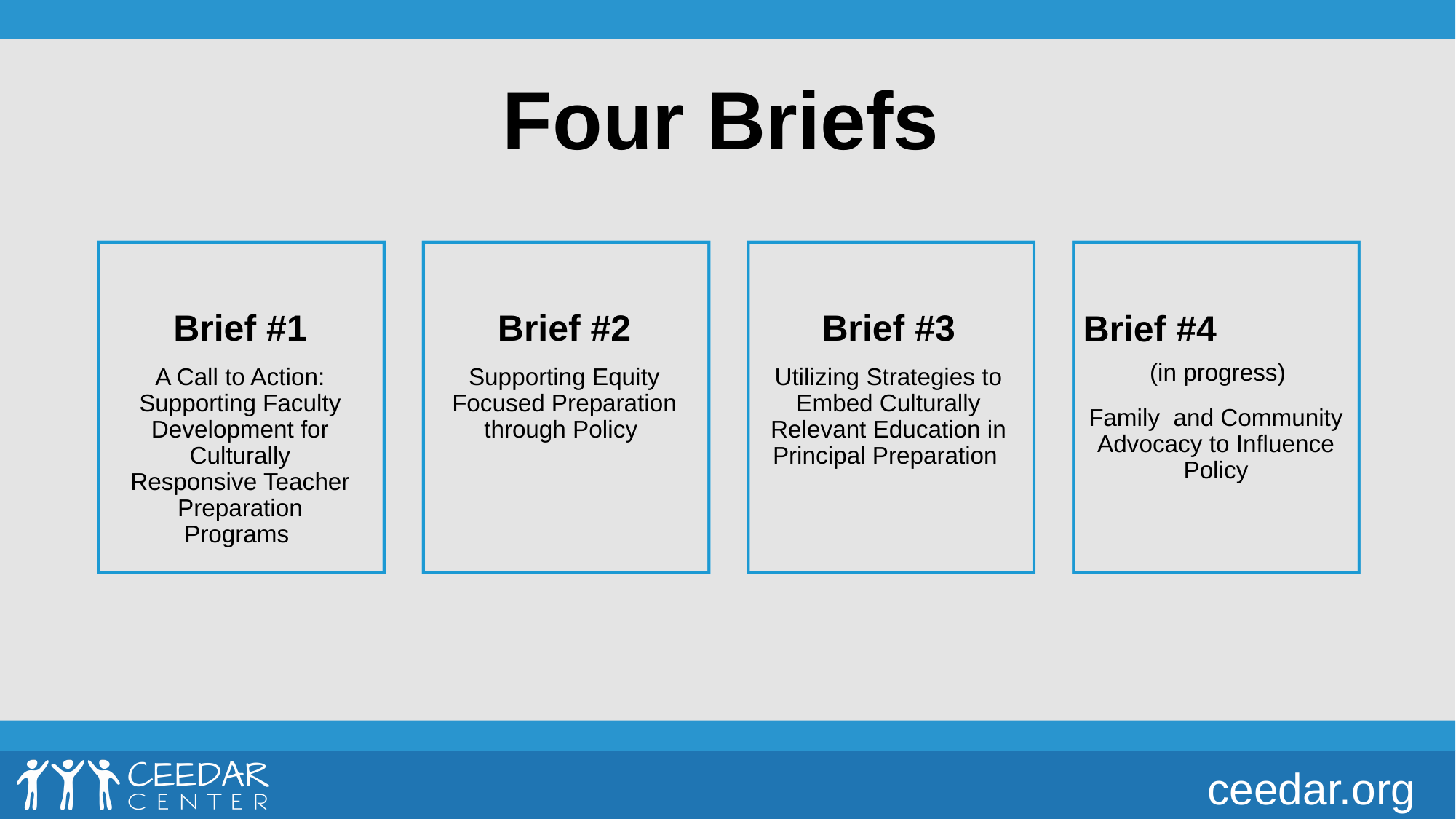

# Four Briefs
Brief #1
A Call to Action: Supporting Faculty Development for Culturally Responsive Teacher Preparation Programs

Brief #2
Supporting Equity Focused Preparation through Policy

Brief #3
Utilizing Strategies to Embed Culturally Relevant Education in Principal Preparation

Brief #4               (in progress)
Family  and Community Advocacy to Influence Policy